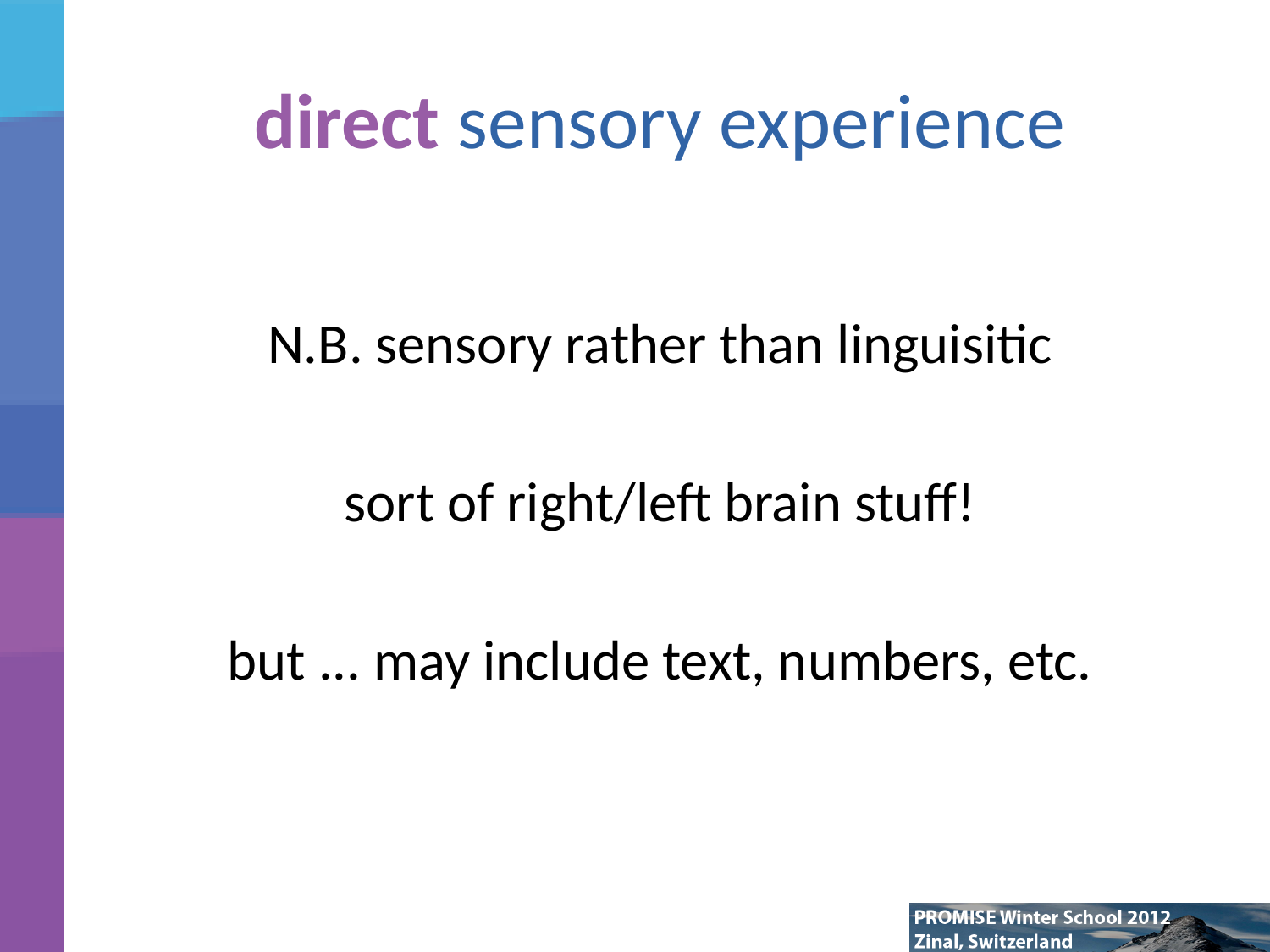

# direct sensory experience

N.B. sensory rather than linguisitic

sort of right/left brain stuff!

but ... may include text, numbers, etc.